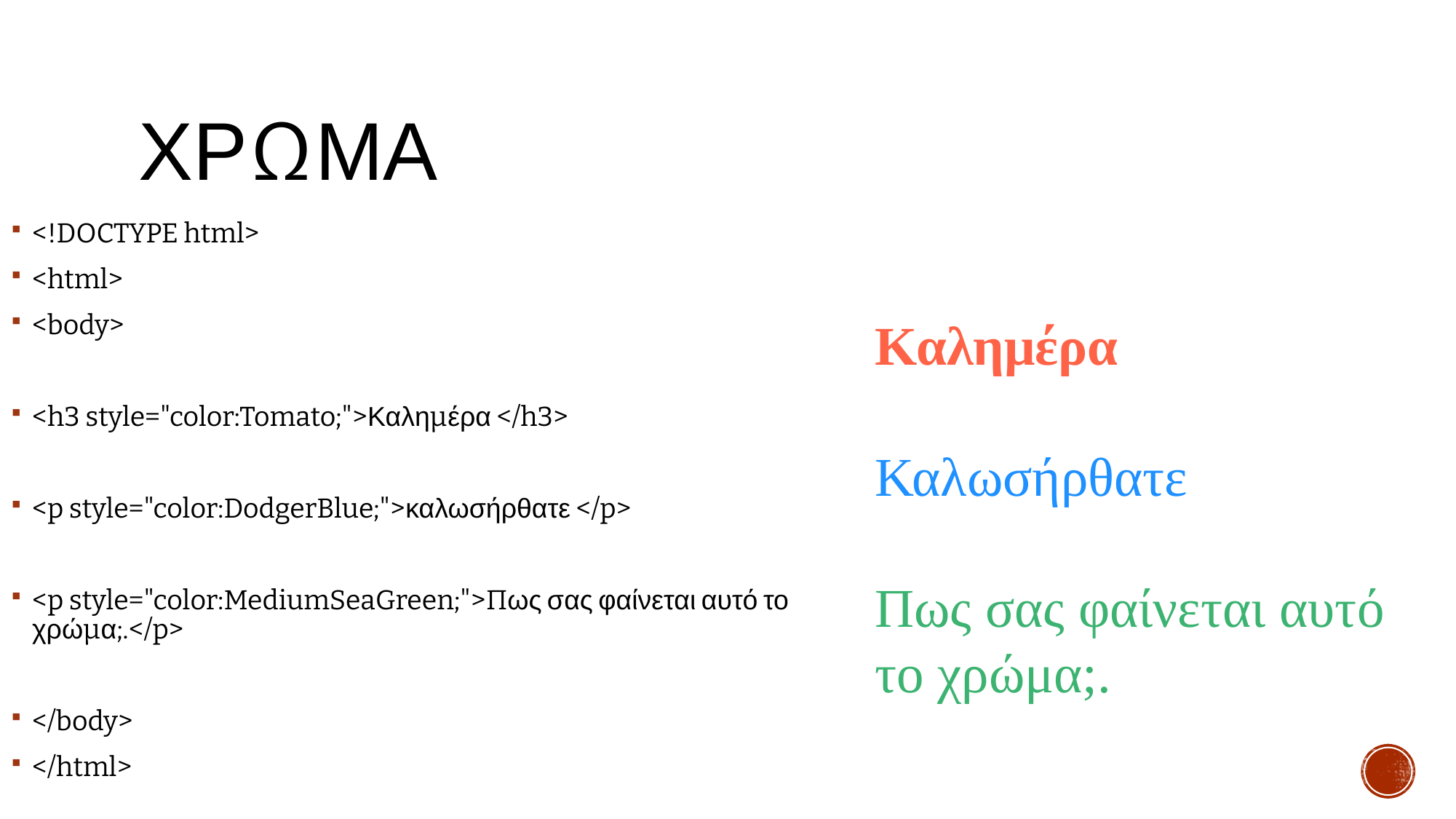

# χρωμα
<!DOCTYPE html>
<html>
<body>

<h3 style="color:Tomato;">Καλημέρα </h3>

<p style="color:DodgerBlue;">καλωσήρθατε </p>

<p style="color:MediumSeaGreen;">Πως σας φαίνεται αυτό το χρώμα;.</p>

</body>
</html>

Καλημέρα

Καλωσήρθατε

Πως σας φαίνεται αυτό το χρώμα;.